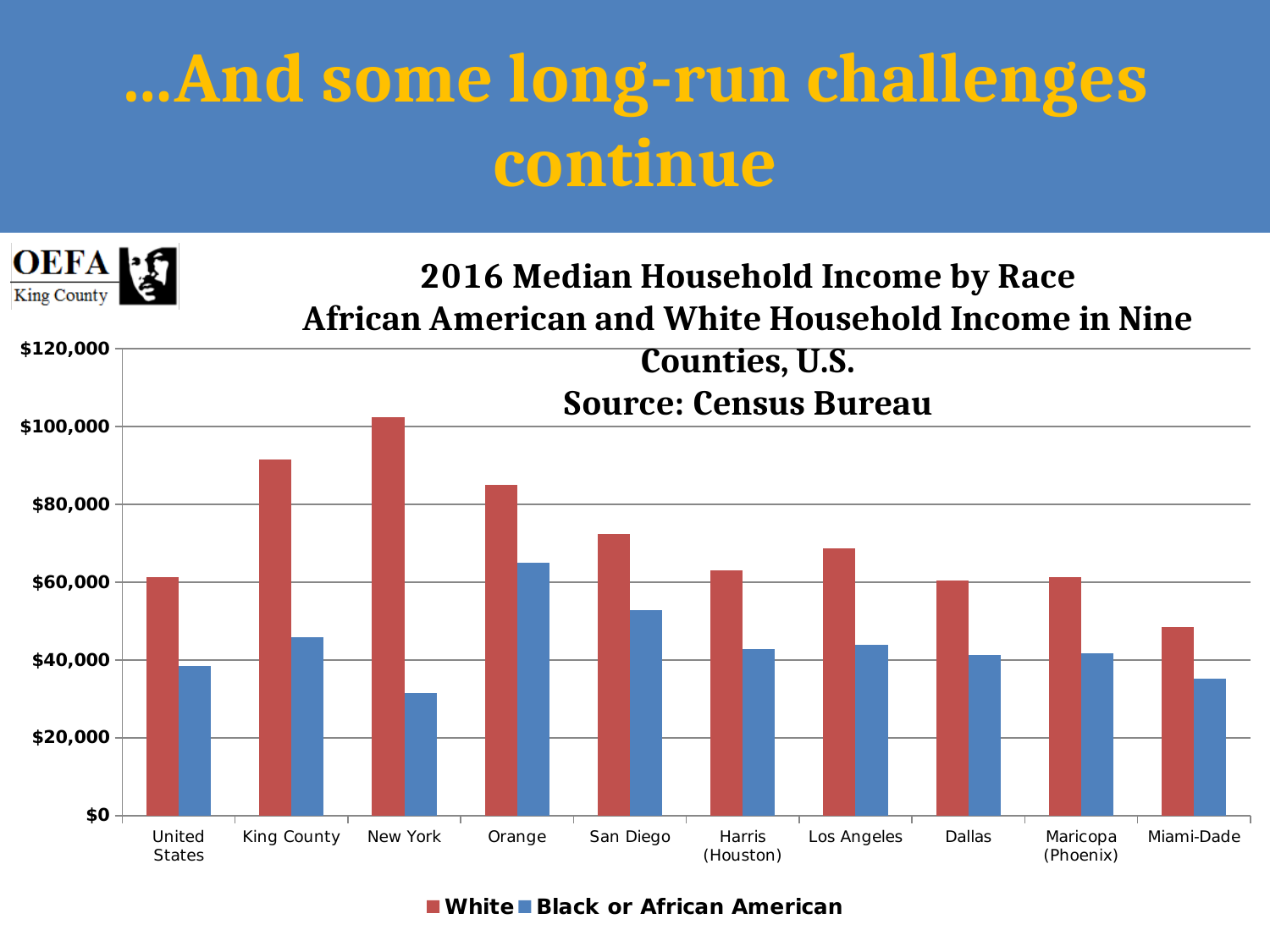

# …And some long-run challenges continue

### Chart: 2016 Median Household Income by Race
African American and White Household Income in Nine Counties, U.S.
Source: Census Bureau

| Category |  |  |
|---|---|---|
| United States | 61349.0 | 38555.0 |
| King County | 91530.0 | 45797.0 |
| New York | 102421.0 | 31489.0 |
| Orange | 84920.0 | 65105.0 |
| San Diego | 72385.0 | 52715.0 |
| Harris (Houston) | 63074.0 | 42697.0 |
| Los Angeles | 68664.0 | 43973.0 |
| Dallas | 60541.0 | 41347.0 |
| Maricopa (Phoenix) | 61319.0 | 41681.0 |
| Miami-Dade | 48396.0 | 35271.0 |